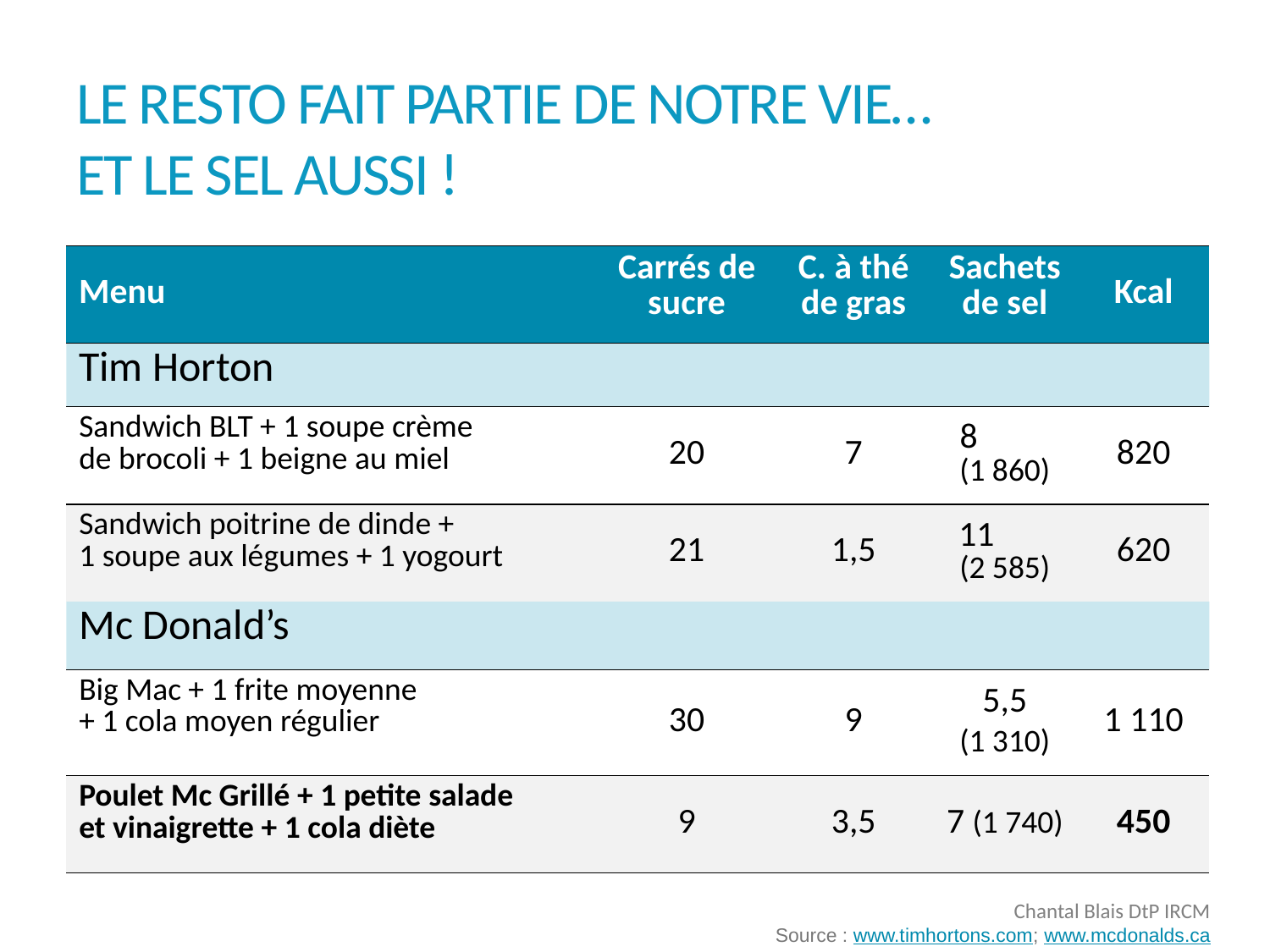

# Le resto fait partie de notre vie… Et le sel aussi !
| Menu | Carrés de sucre | C. à thé de gras | Sachets de sel | Kcal |
| --- | --- | --- | --- | --- |
| Tim Horton |  |  |  |  |
| Sandwich BLT + 1 soupe crème de brocoli + 1 beigne au miel | 20 | 7 | 8 (1 860) | 820 |
| Sandwich poitrine de dinde + 1 soupe aux légumes + 1 yogourt | 21 | 1,5 | 11 (2 585) | 620 |
| Mc Donald’s |  |  |  |  |
| Big Mac + 1 frite moyenne + 1 cola moyen régulier | 30 | 9 | 5,5 (1 310) | 1 110 |
| Poulet Mc Grillé + 1 petite salade et vinaigrette + 1 cola diète | 9 | 3,5 | 7 (1 740) | 450 |
Chantal Blais DtP IRCM
Source : www.timhortons.com; www.mcdonalds.ca